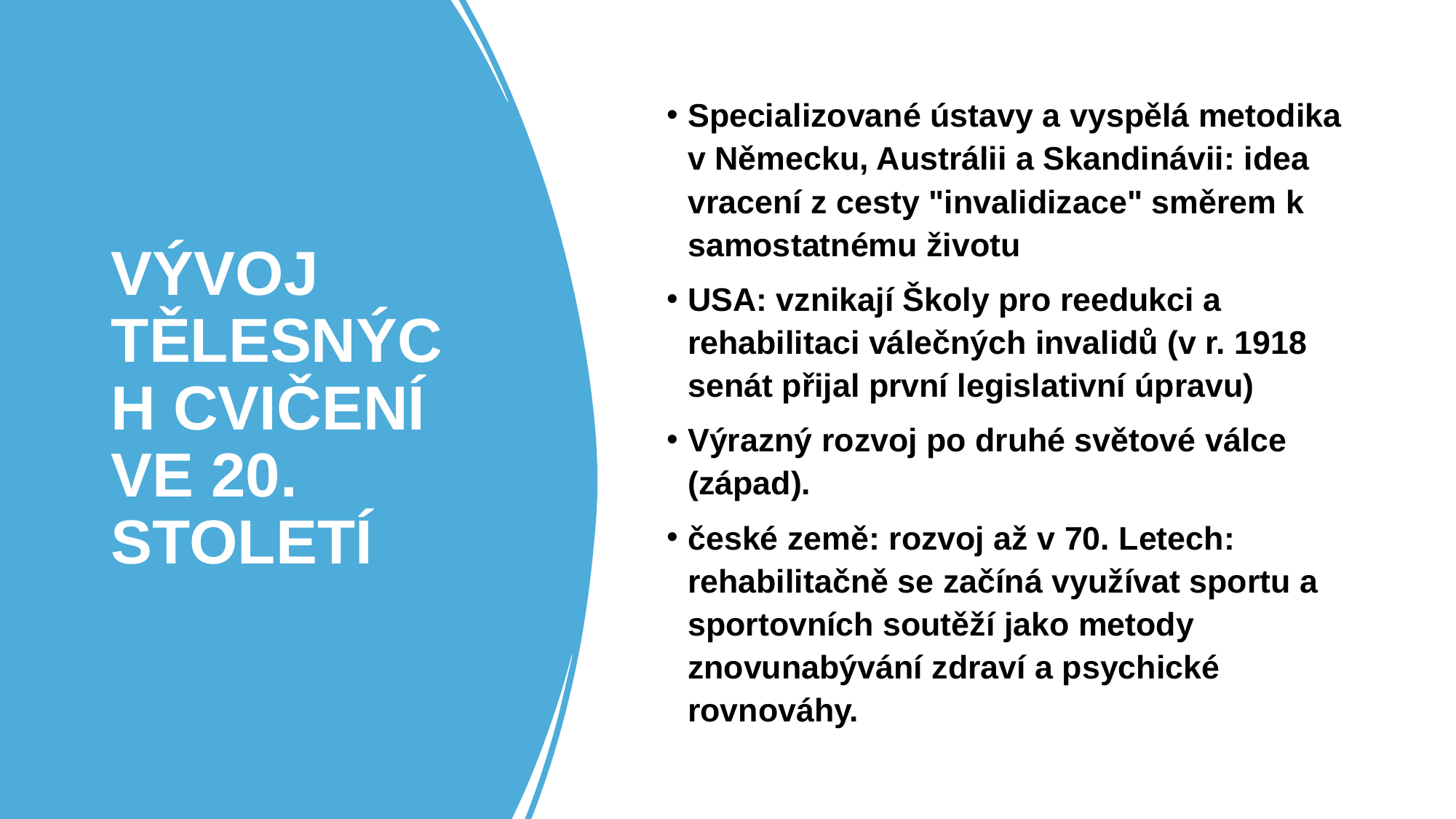

# VÝVOJ TĚLESNÝCH CVIČENÍ VE 20. STOLETÍ
Specializované ústavy a vyspělá metodika v Německu, Austrálii a Skandinávii: idea vracení z cesty "invalidizace" směrem k samostatnému životu
USA: vznikají Školy pro reedukci a rehabilitaci válečných invalidů (v r. 1918 senát přijal první legislativní úpravu)
Výrazný rozvoj po druhé světové válce (západ).
české země: rozvoj až v 70. Letech: rehabilitačně se začíná využívat sportu a sportovních soutěží jako metody znovunabývání zdraví a psychické rovnováhy.